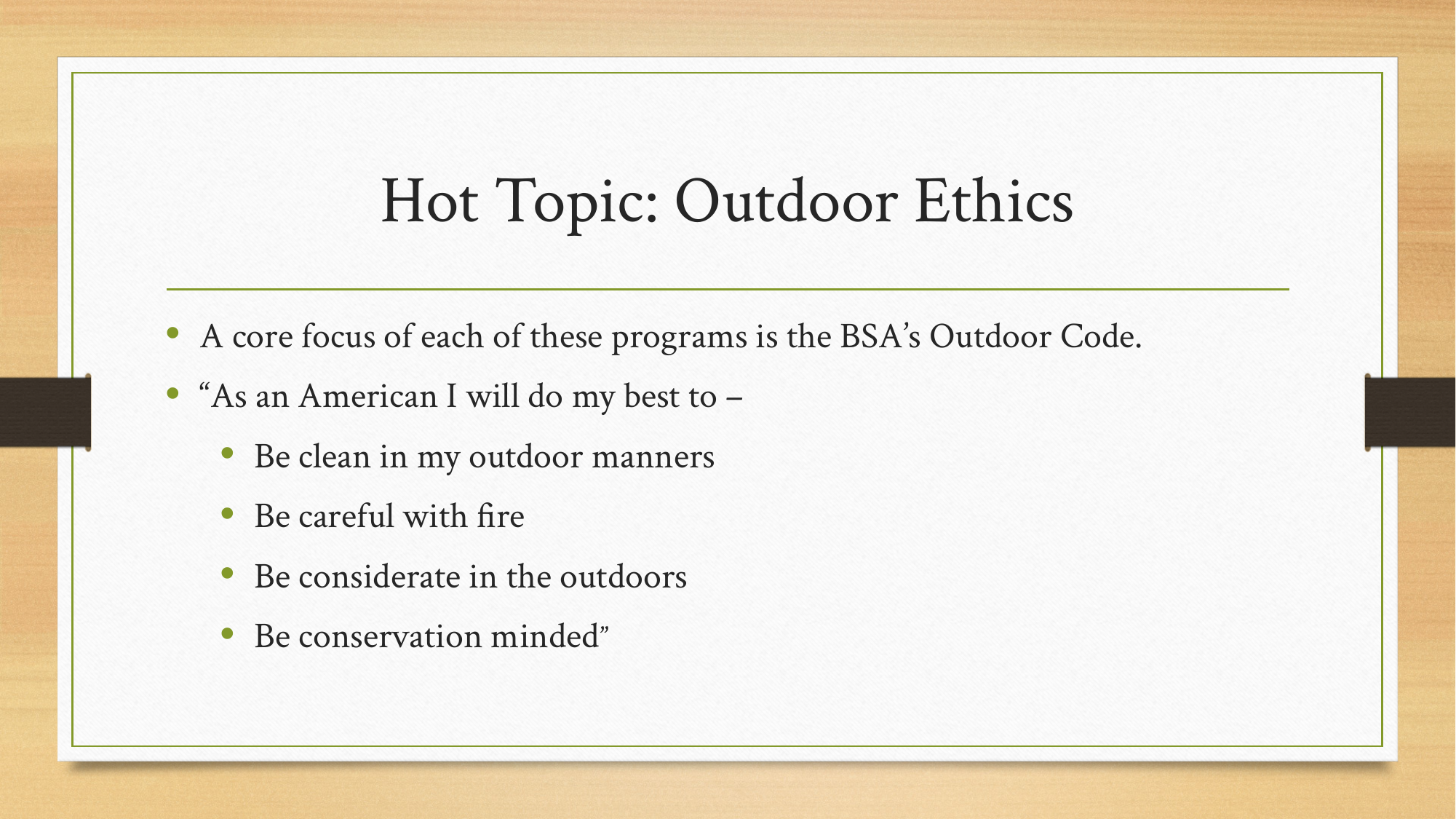

# Hot Topic: Outdoor Ethics
A core focus of each of these programs is the BSA’s Outdoor Code.
“As an American I will do my best to –
Be clean in my outdoor manners
Be careful with fire
Be considerate in the outdoors
Be conservation minded”